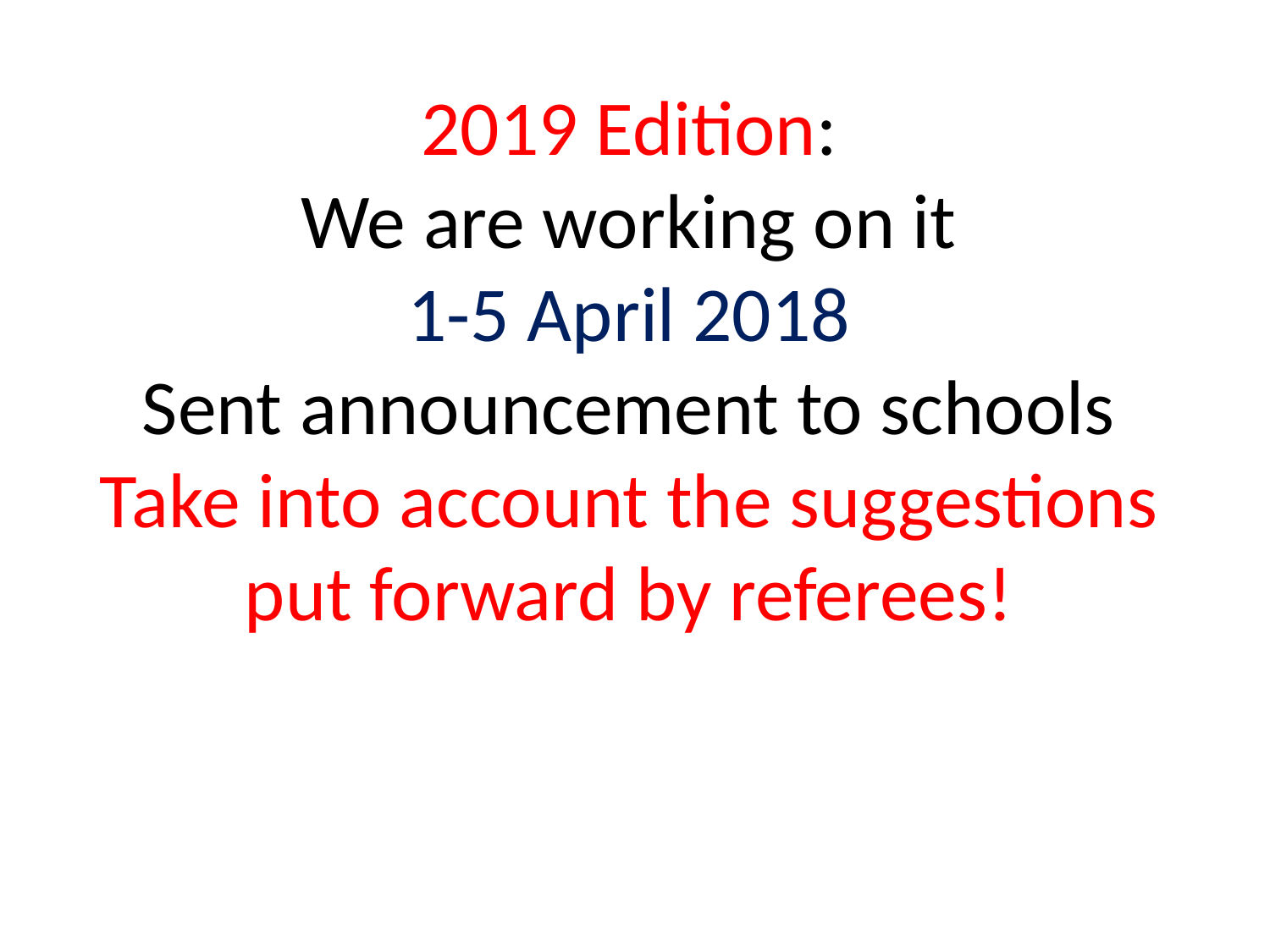

# 2019 Edition: We are working on it 1-5 April 2018 Sent announcement to schools Take into account the suggestions put forward by referees!